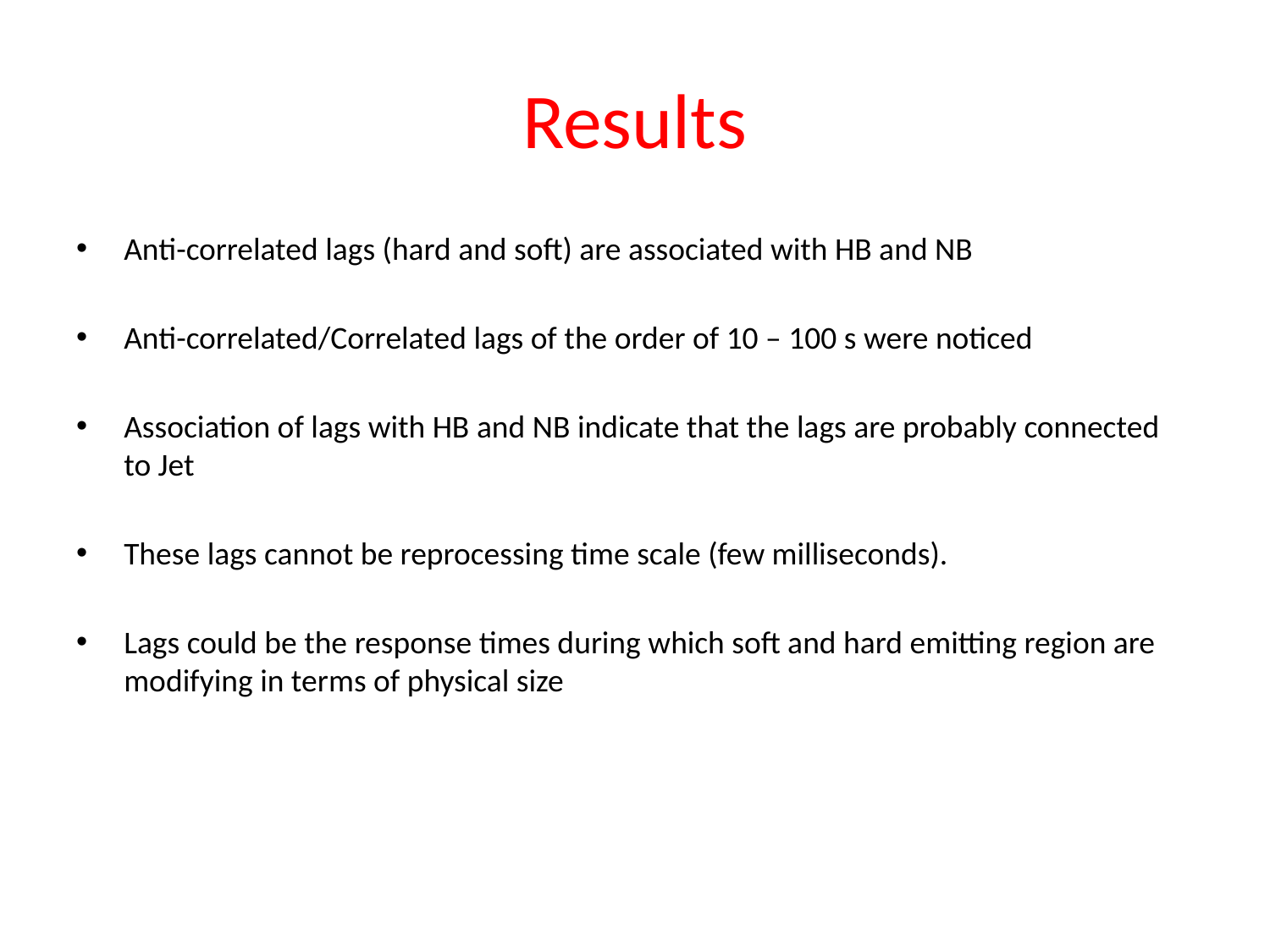

# Results
Anti-correlated lags (hard and soft) are associated with HB and NB

Anti-correlated/Correlated lags of the order of 10 – 100 s were noticed

Association of lags with HB and NB indicate that the lags are probably connected to Jet

These lags cannot be reprocessing time scale (few milliseconds).

Lags could be the response times during which soft and hard emitting region are modifying in terms of physical size